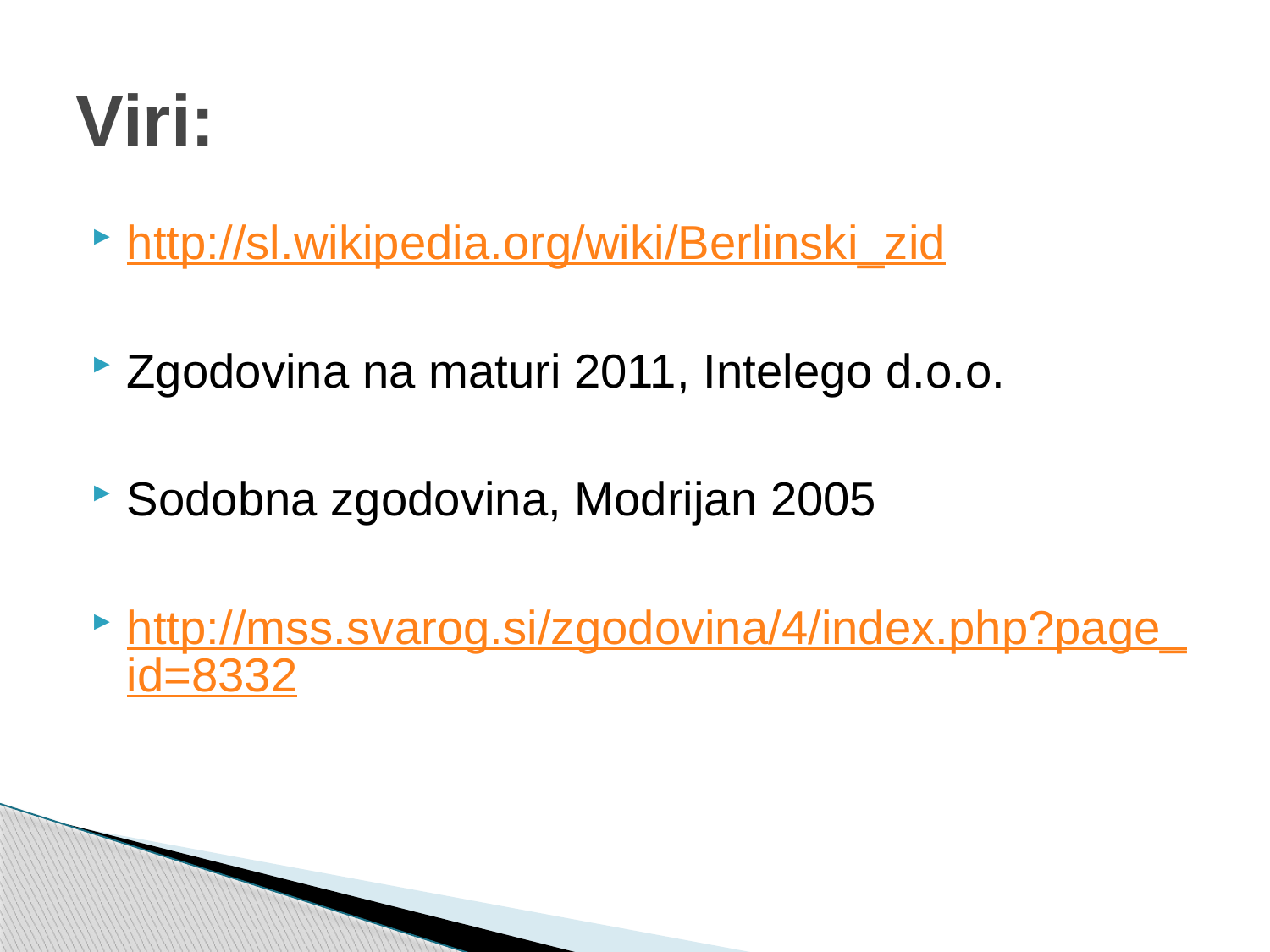

# Viri:
http://sl.wikipedia.org/wiki/Berlinski_zid

Zgodovina na maturi 2011, Intelego d.o.o.

Sodobna zgodovina, Modrijan 2005

http://mss.svarog.si/zgodovina/4/index.php?page_id=8332